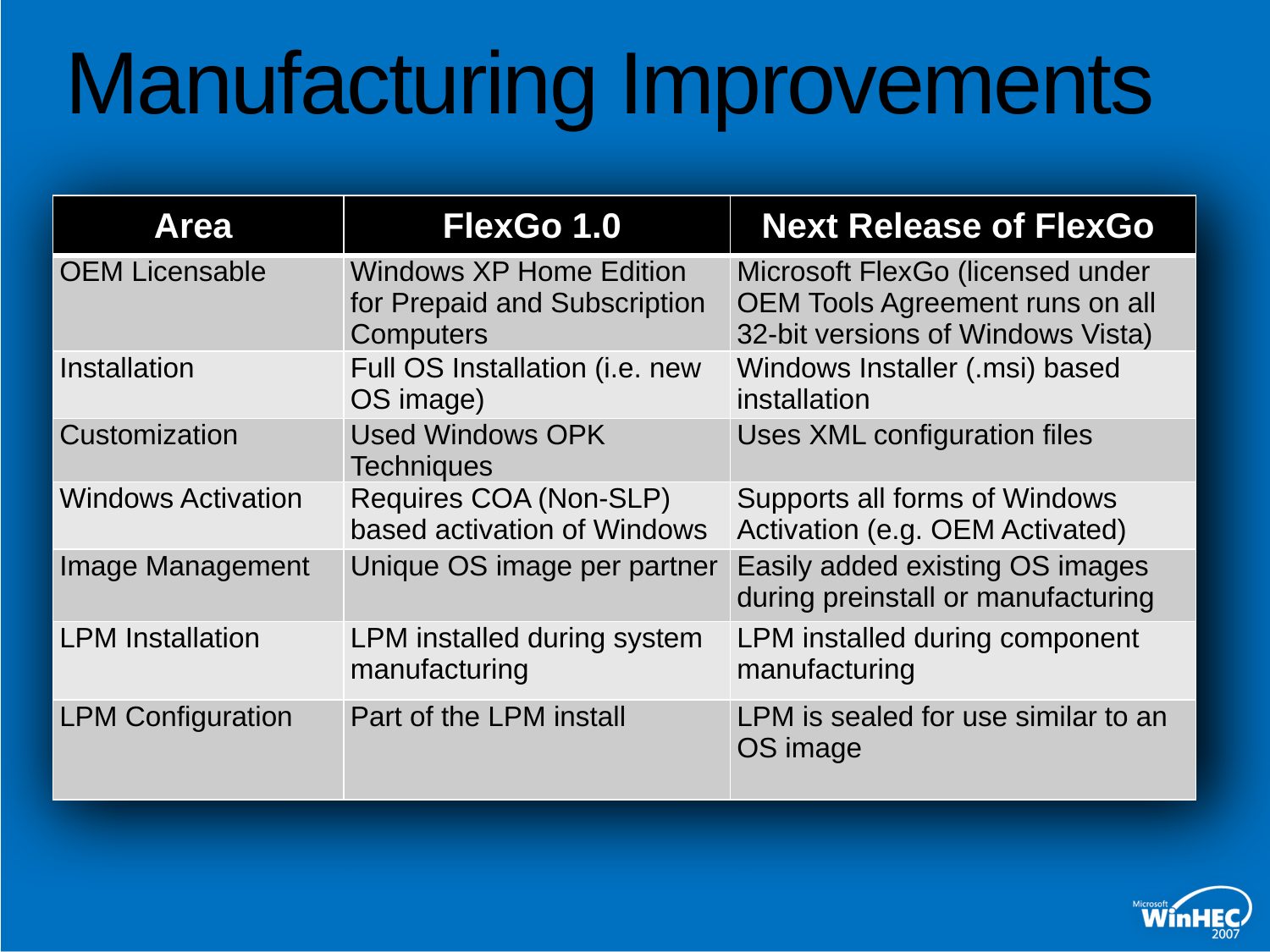

# Manufacturing Improvements
| Area | FlexGo 1.0 | Next Release of FlexGo |
| --- | --- | --- |
| OEM Licensable | Windows XP Home Edition for Prepaid and Subscription Computers | Microsoft FlexGo (licensed under OEM Tools Agreement runs on all 32-bit versions of Windows Vista) |
| Installation | Full OS Installation (i.e. new OS image) | Windows Installer (.msi) based installation |
| Customization | Used Windows OPK Techniques | Uses XML configuration files |
| Windows Activation | Requires COA (Non-SLP) based activation of Windows | Supports all forms of Windows Activation (e.g. OEM Activated) |
| Image Management | Unique OS image per partner | Easily added existing OS images during preinstall or manufacturing |
| LPM Installation | LPM installed during system manufacturing | LPM installed during component manufacturing |
| LPM Configuration | Part of the LPM install | LPM is sealed for use similar to an OS image |